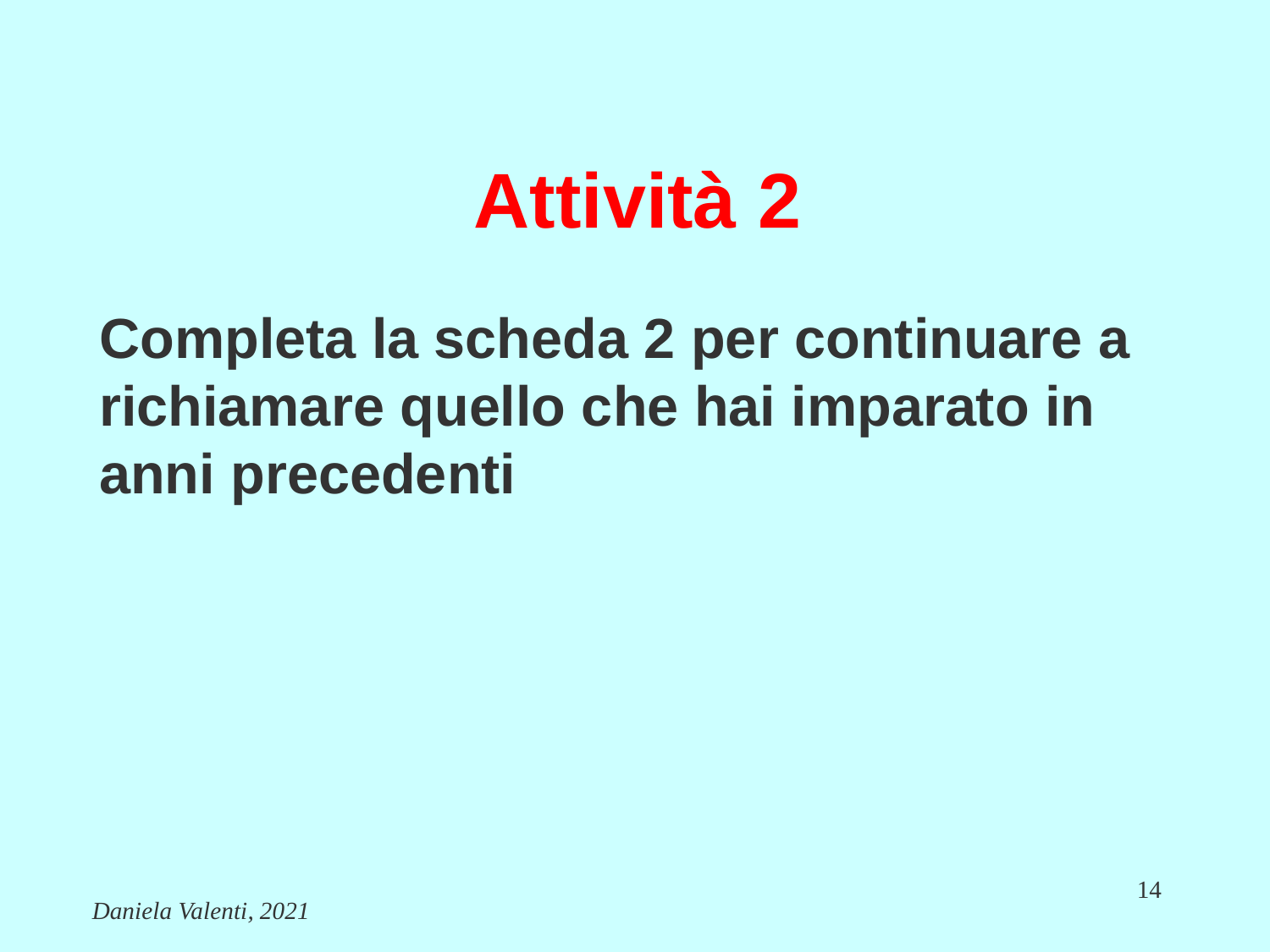

# Attività 2
Completa la scheda 2 per continuare a richiamare quello che hai imparato in anni precedenti

14
Daniela Valenti, 2021